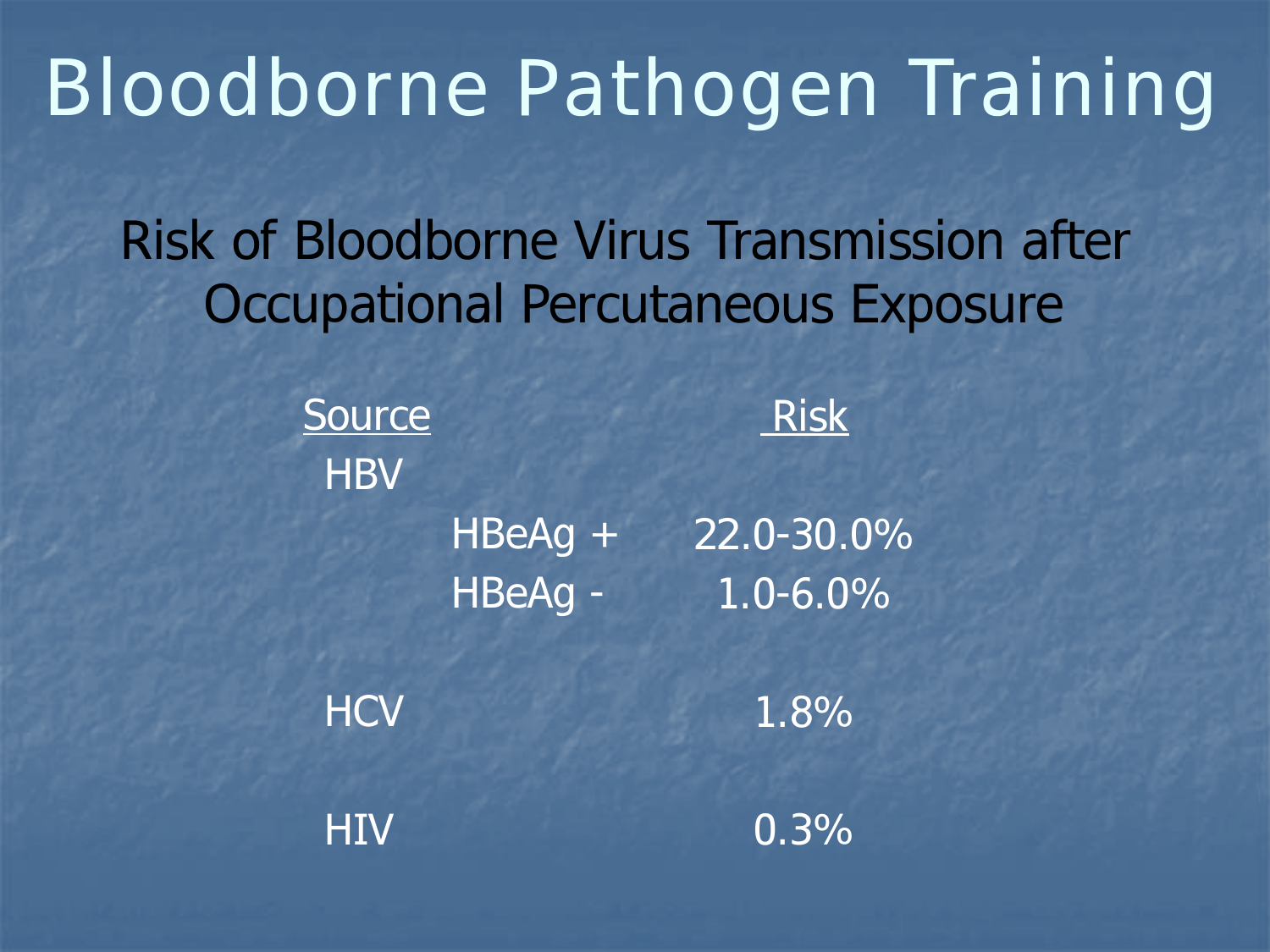

Bloodborne Pathogen Training
Risk of Bloodborne Virus Transmission after
Occupational Percutaneous Exposure
  Source
	HBV
		HBeAg +
		HBeAg -

	HCV

	HIV
 Risk

22.0-30.0%
1.0-6.0%

1.8%

0.3%